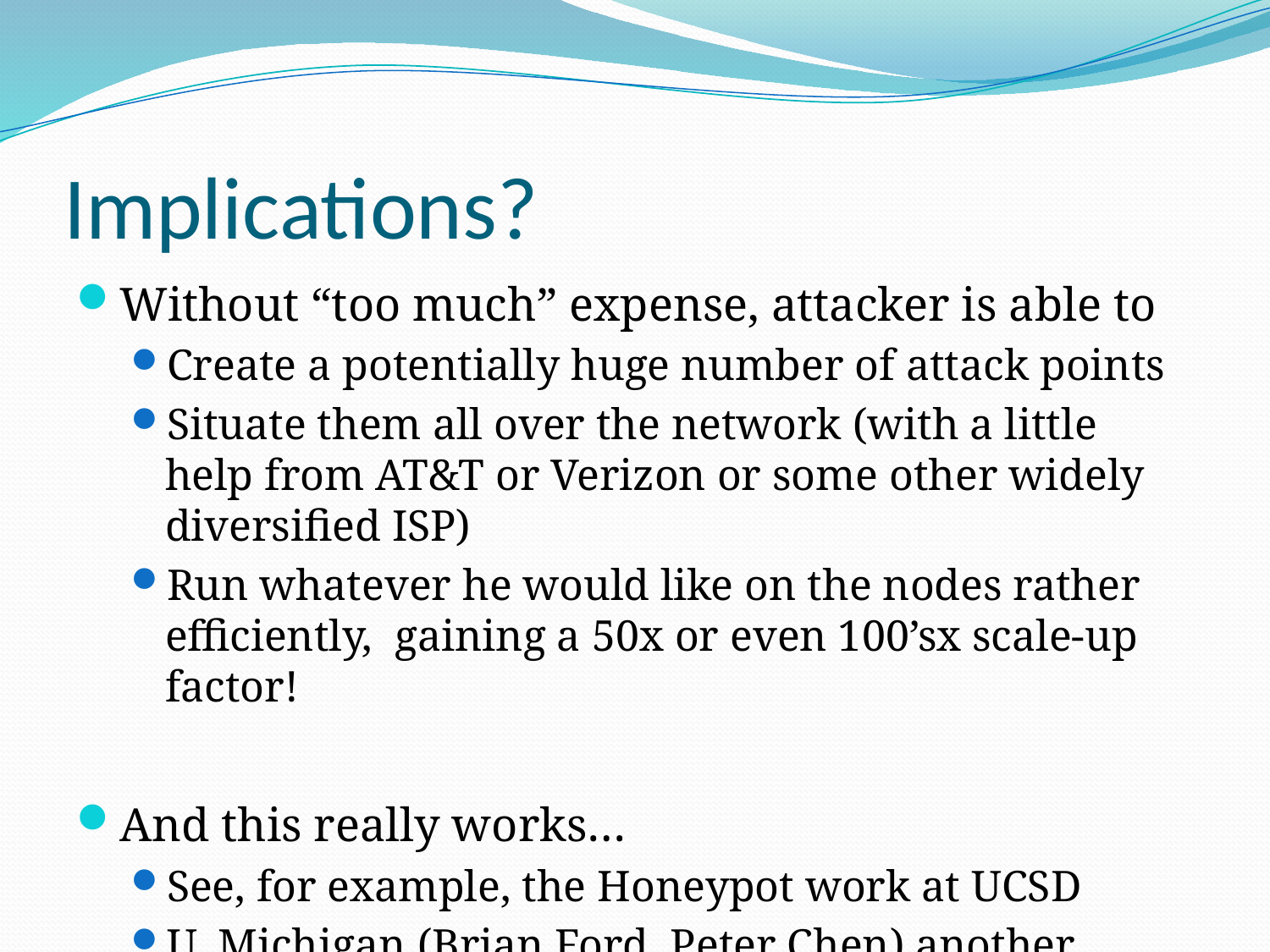

# Implications?
Without “too much” expense, attacker is able to
Create a potentially huge number of attack points
Situate them all over the network (with a little help from AT&T or Verizon or some other widely diversified ISP)
Run whatever he would like on the nodes rather efficiently,  gaining a 50x or even 100’sx scale-up factor!

And this really works…
See, for example, the Honeypot work at UCSD
U. Michigan (Brian Ford, Peter Chen) another example